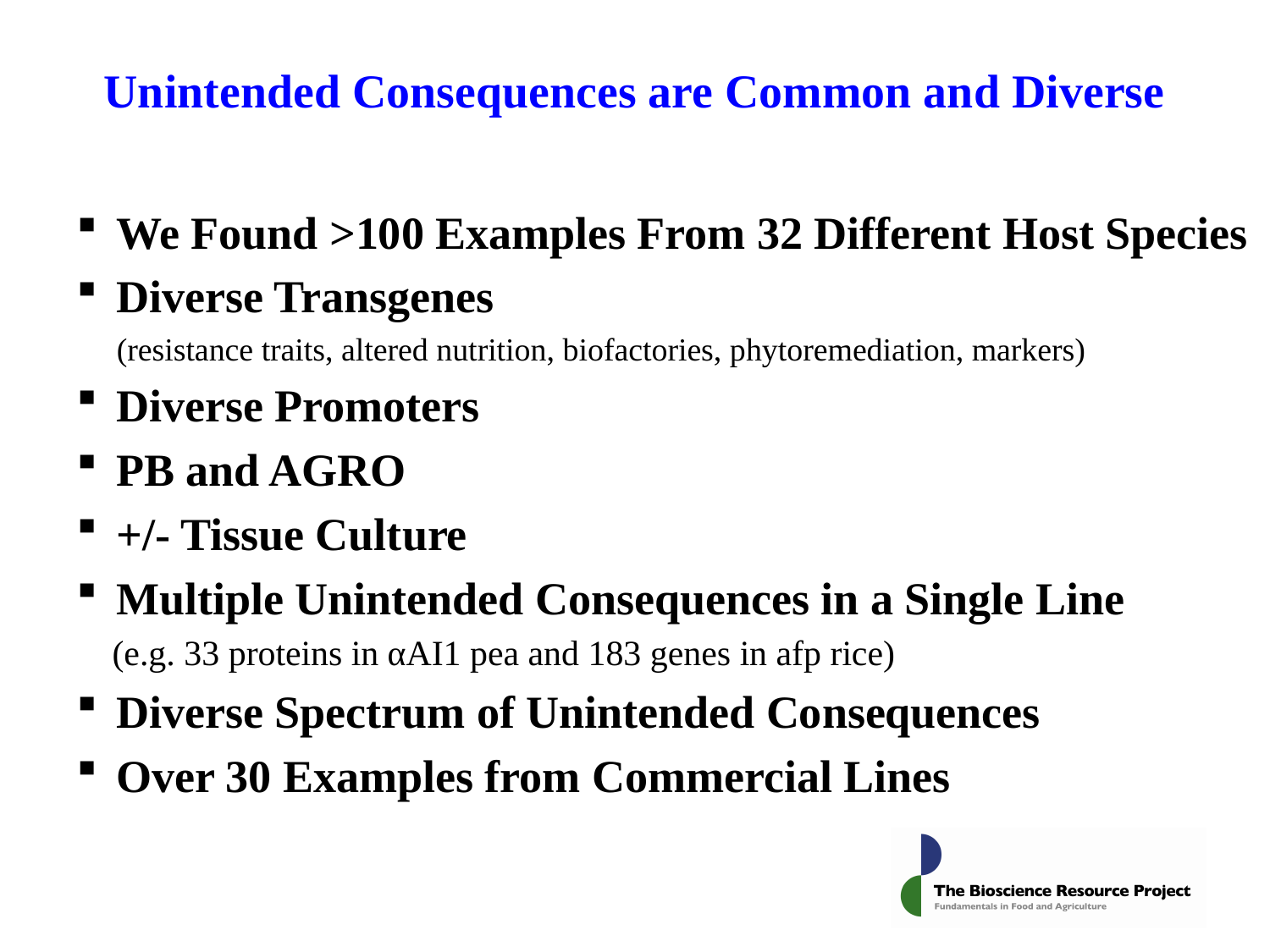

# Unintended Consequences are Common and Diverse
We Found >100 Examples From 32 Different Host Species
Diverse Transgenes
     (resistance traits, altered nutrition, biofactories, phytoremediation, markers)
Diverse Promoters
PB and AGRO
+/- Tissue Culture
Multiple Unintended Consequences in a Single Line
    (e.g. 33 proteins in αAI1 pea and 183 genes in afp rice)
Diverse Spectrum of Unintended Consequences
Over 30 Examples from Commercial Lines